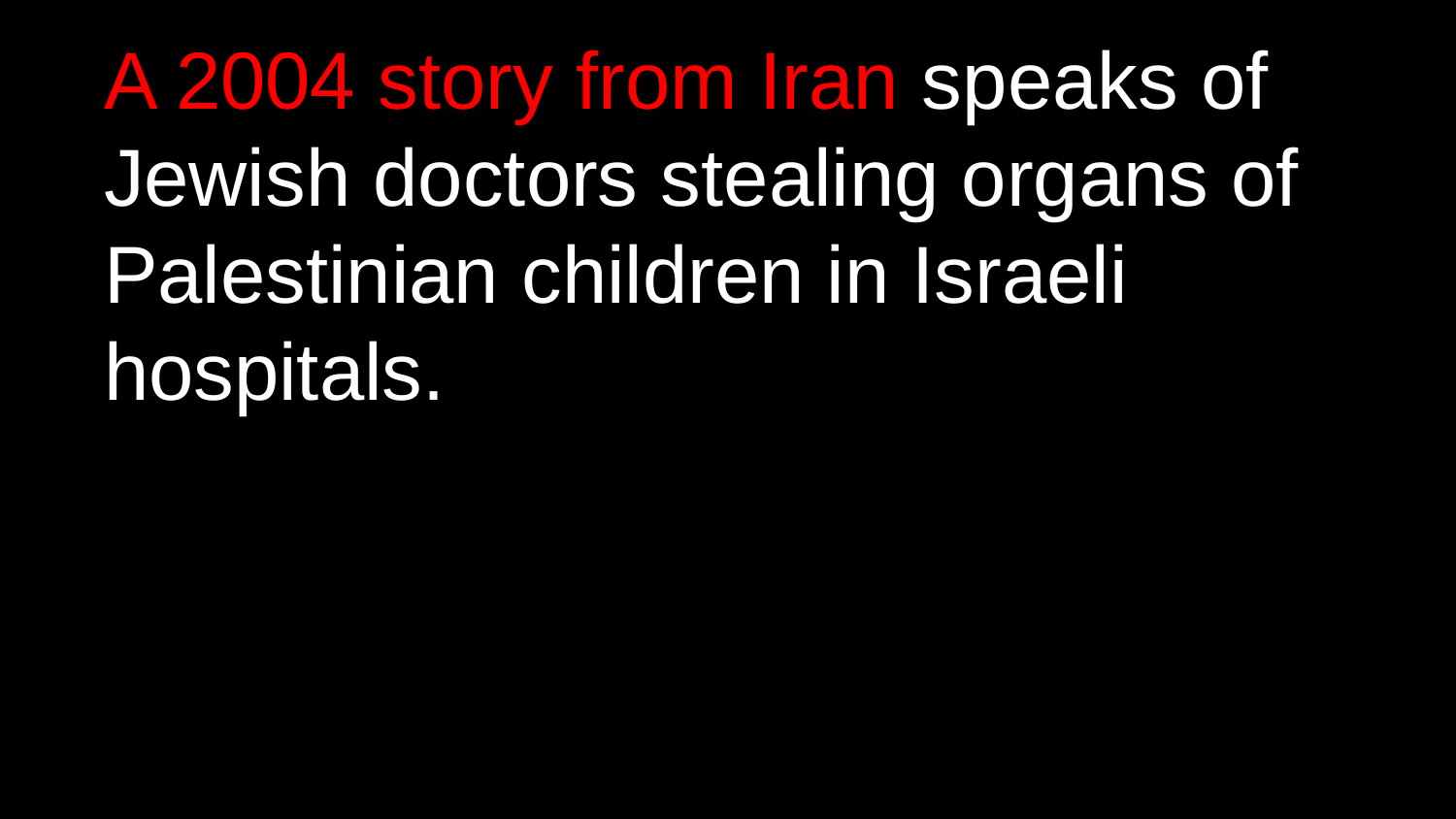

A 2004 story from Iran speaks of Jewish doctors stealing organs of Palestinian children in Israeli hospitals.